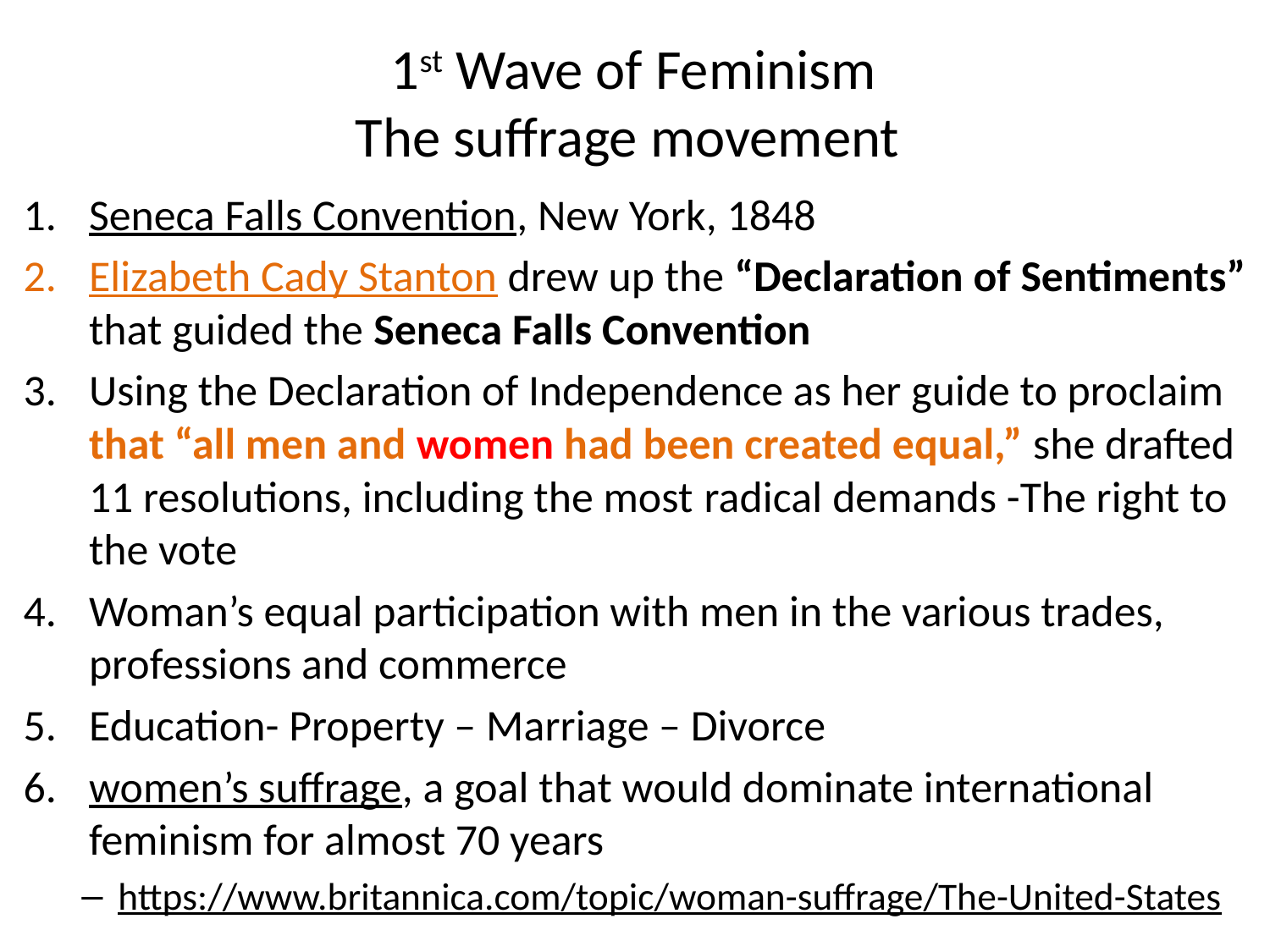

# 1st Wave of Feminism The suffrage movement
Seneca Falls Convention, New York, 1848
Elizabeth Cady Stanton drew up the “Declaration of Sentiments” that guided the Seneca Falls Convention
Using the Declaration of Independence as her guide to proclaim that “all men and women had been created equal,” she drafted 11 resolutions, including the most radical demands -The right to the vote
Woman’s equal participation with men in the various trades, professions and commerce
Education- Property – Marriage – Divorce
women’s suffrage, a goal that would dominate international feminism for almost 70 years
https://www.britannica.com/topic/woman-suffrage/The-United-States